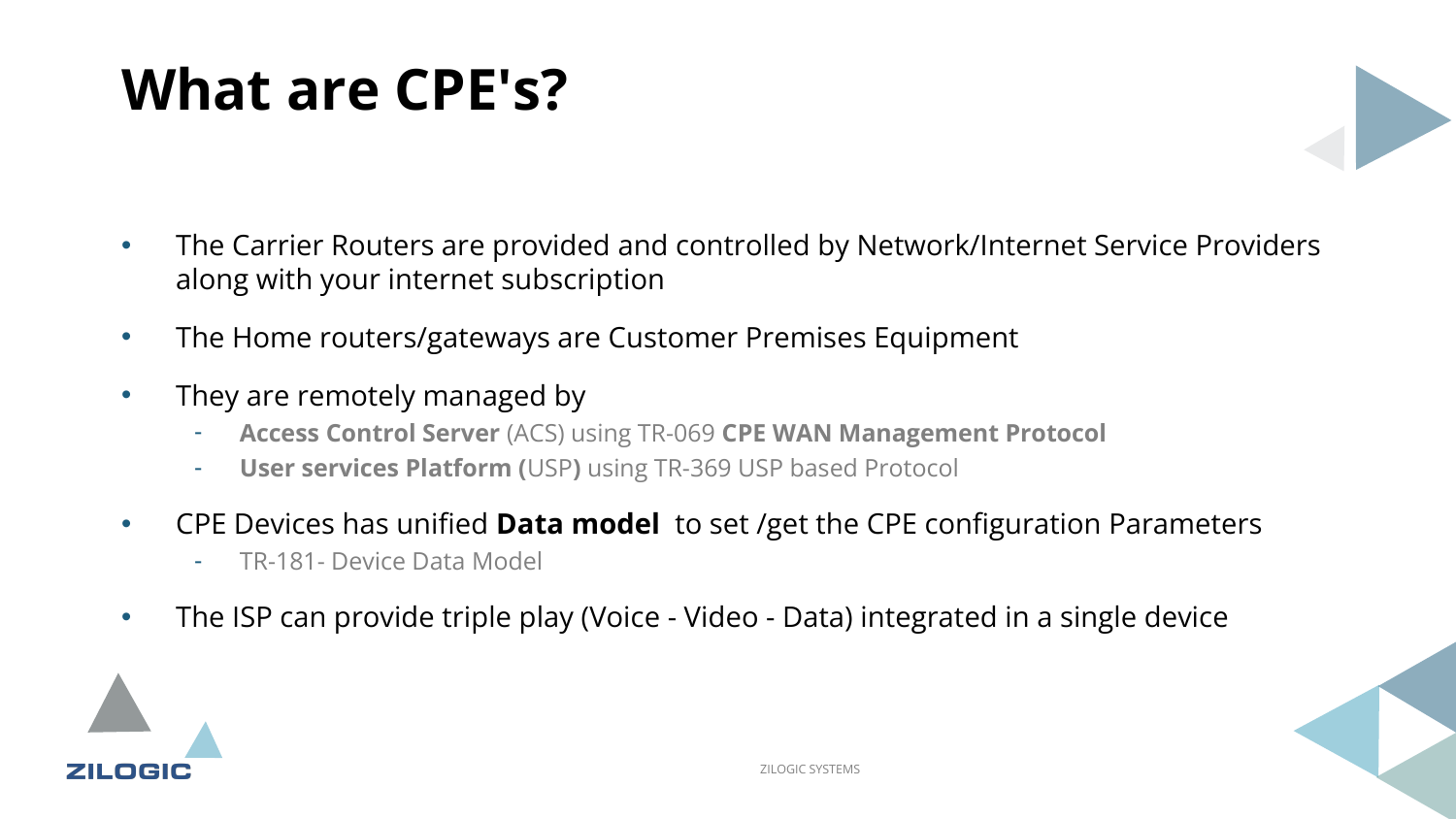

# What are CPE's?
The Carrier Routers are provided and controlled by Network/Internet Service Providers along with your internet subscription
The Home routers/gateways are Customer Premises Equipment
They are remotely managed by
Access Control Server (ACS) using TR-069 CPE WAN Management Protocol
User services Platform (USP) using TR-369 USP based Protocol
CPE Devices has unified Data model  to set /get the CPE configuration Parameters
TR-181- Device Data Model
The ISP can provide triple play (Voice - Video - Data) integrated in a single device

3
ZILOGIC SYSTEMS